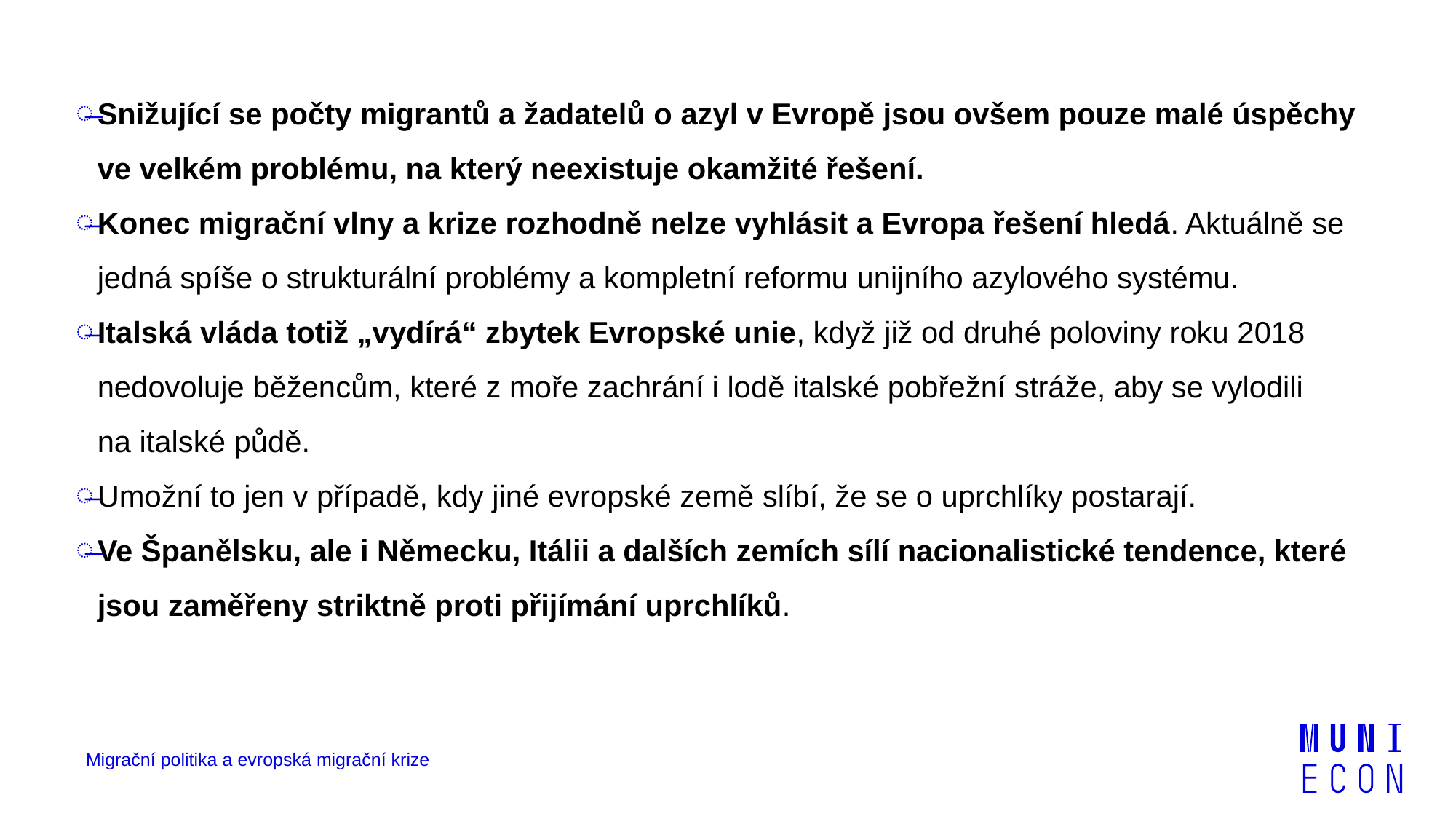

Snižující se počty migrantů a žadatelů o azyl v Evropě jsou ovšem pouze malé úspěchy ve velkém problému, na který neexistuje okamžité řešení.
Konec migrační vlny a krize rozhodně nelze vyhlásit a Evropa řešení hledá. Aktuálně se jedná spíše o strukturální problémy a kompletní reformu unijního azylového systému.
Italská vláda totiž „vydírá“ zbytek Evropské unie, když již od druhé poloviny roku 2018 nedovoluje běžencům, které z moře zachrání i lodě italské pobřežní stráže, aby se vylodili na italské půdě.
Umožní to jen v případě, kdy jiné evropské země slíbí, že se o uprchlíky postarají.
Ve Španělsku, ale i Německu, Itálii a dalších zemích sílí nacionalistické tendence, které jsou zaměřeny striktně proti přijímání uprchlíků.
Migrační politika a evropská migrační krize